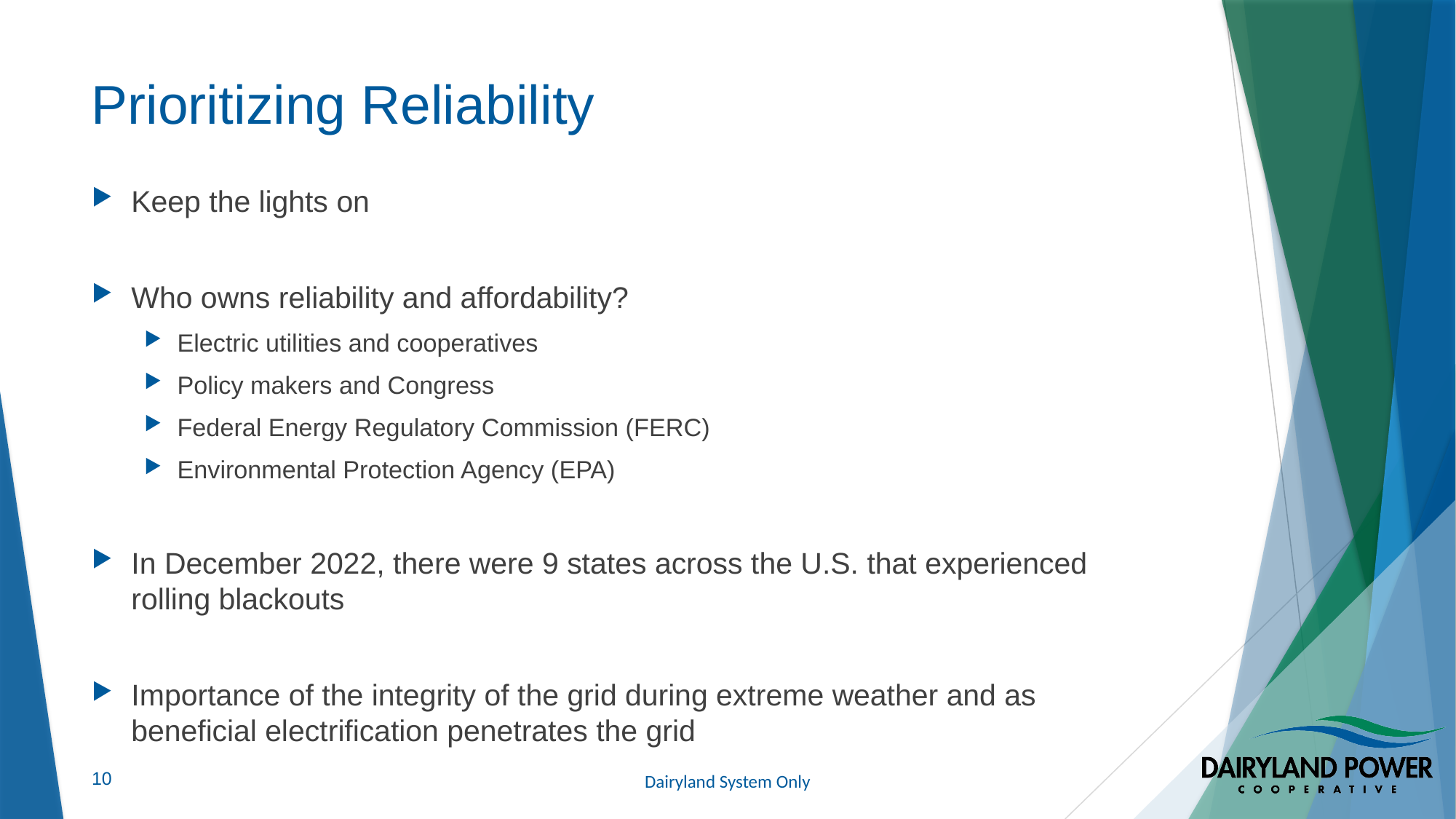

# Prioritizing Reliability
Keep the lights on

Who owns reliability and affordability?
Electric utilities and cooperatives
Policy makers and Congress
Federal Energy Regulatory Commission (FERC)
Environmental Protection Agency (EPA)

In December 2022, there were 9 states across the U.S. that experienced
rolling blackouts

Importance of the integrity of the grid during extreme weather and as
beneficial electrification penetrates the grid

10
Dairyland System Only